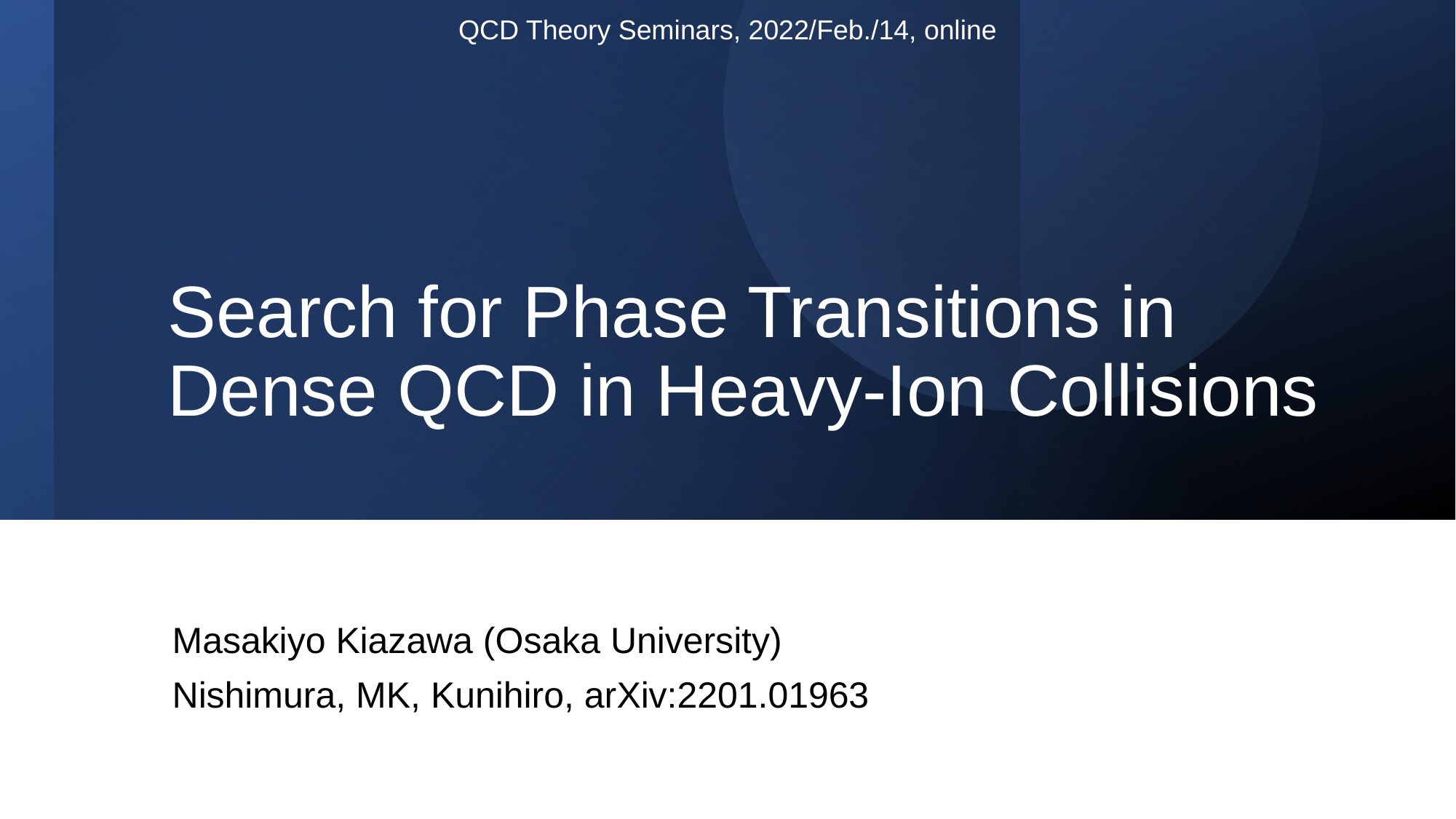

QCD Theory Seminars, 2022/Feb./14, online
# Search for Phase Transitions in Dense QCD in Heavy-Ion Collisions
Masakiyo Kiazawa (Osaka University)
Nishimura, MK, Kunihiro, arXiv:2201.01963